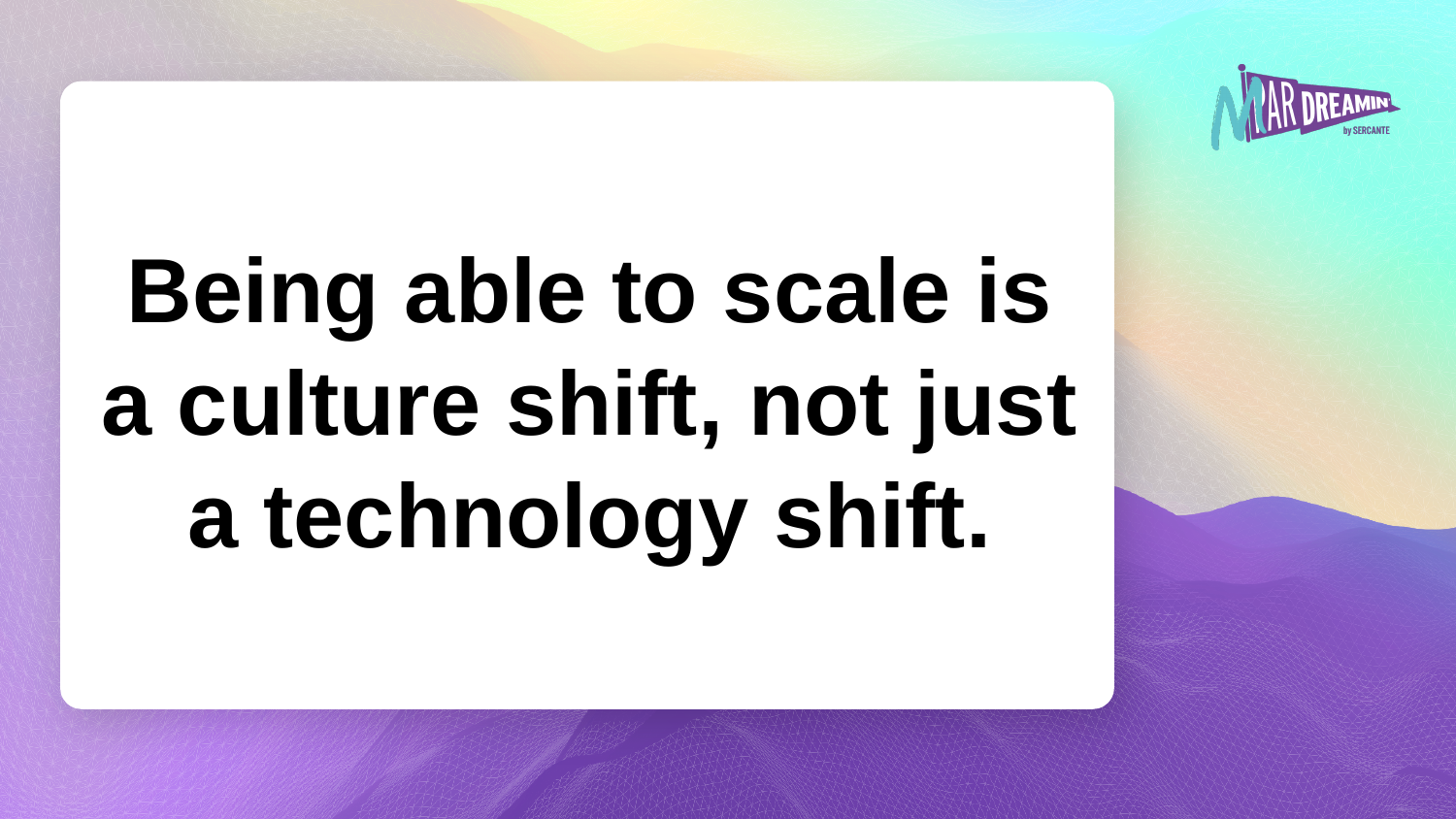

Being able to scale is a culture shift, not just a technology shift.